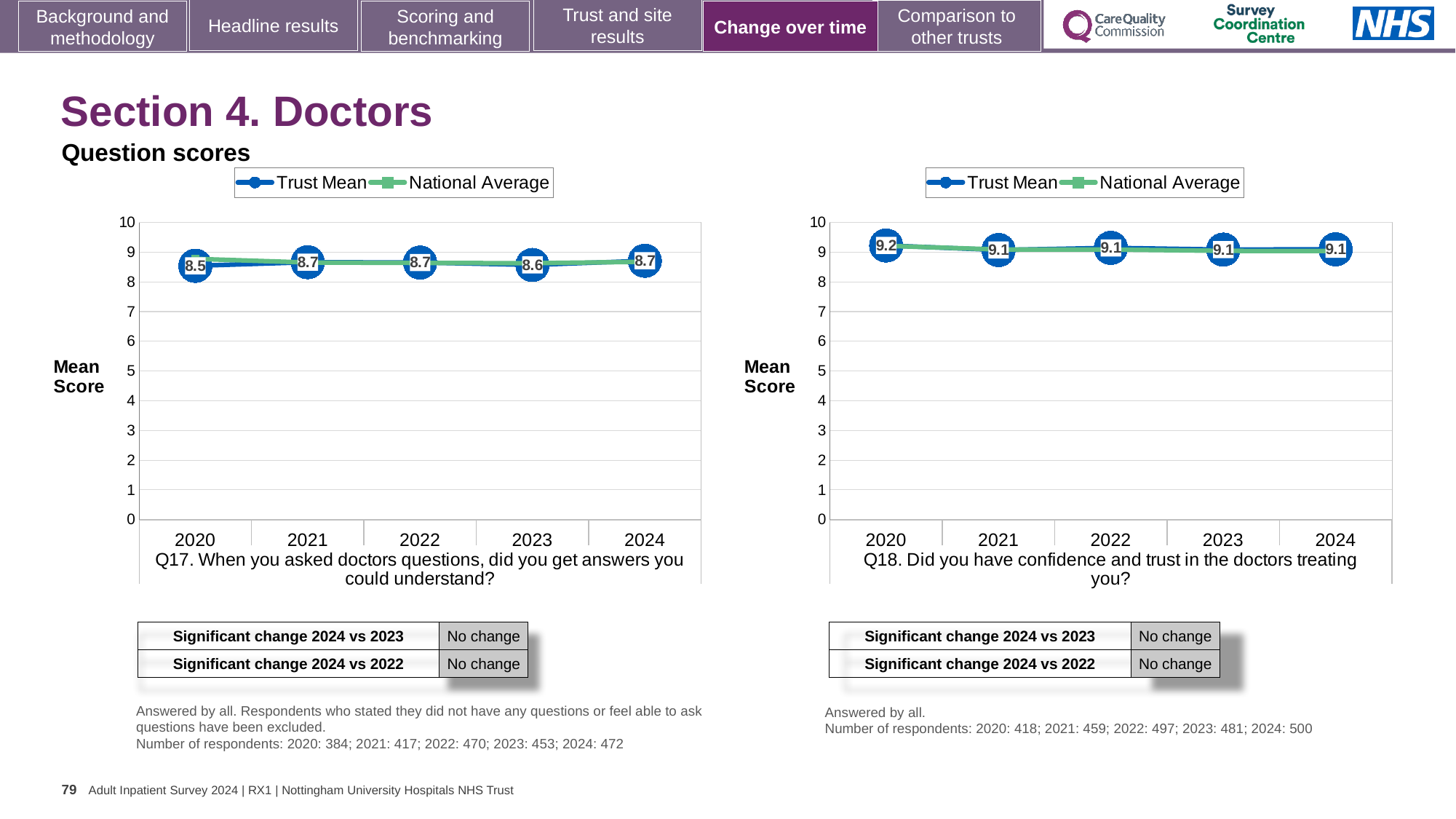

# Section 4. Doctors
Question scores

### Chart

| Category | Trust Mean | National Average |
|---|---|---|
| 2020 | 8.54097703035704 | 8.775622496772892 |
| 2021 | 8.662761499624896 | 8.65300797907108 |
| 2022 | 8.65169655170758 | 8.638316008204752 |
| 2023 | 8.571123091289548 | 8.628936229033119 |
| 2024 | 8.711424437466265 | 8.676813970679843 |

### Chart

| Category | Trust Mean | National Average |
|---|---|---|
| 2020 | 9.22598599824642 | 9.213422883906146 |
| 2021 | 9.073181318985107 | 9.090088854968883 |
| 2022 | 9.145146388330012 | 9.089684092207076 |
| 2023 | 9.087264952605487 | 9.044584746248495 |
| 2024 | 9.097594559373164 | 9.039315057789015 |
| Significant change 2024 vs 2023 | No change |
| --- | --- |
| Significant change 2024 vs 2022 | No change |
| Significant change 2024 vs 2023 | No change |
| --- | --- |
| Significant change 2024 vs 2022 | No change |
Answered by all. Respondents who stated they did not have any questions or feel able to ask questions have been excluded.
Number of respondents: 2020: 384; 2021: 417; 2022: 470; 2023: 453; 2024: 472

Answered by all.
Number of respondents: 2020: 418; 2021: 459; 2022: 497; 2023: 481; 2024: 500

79